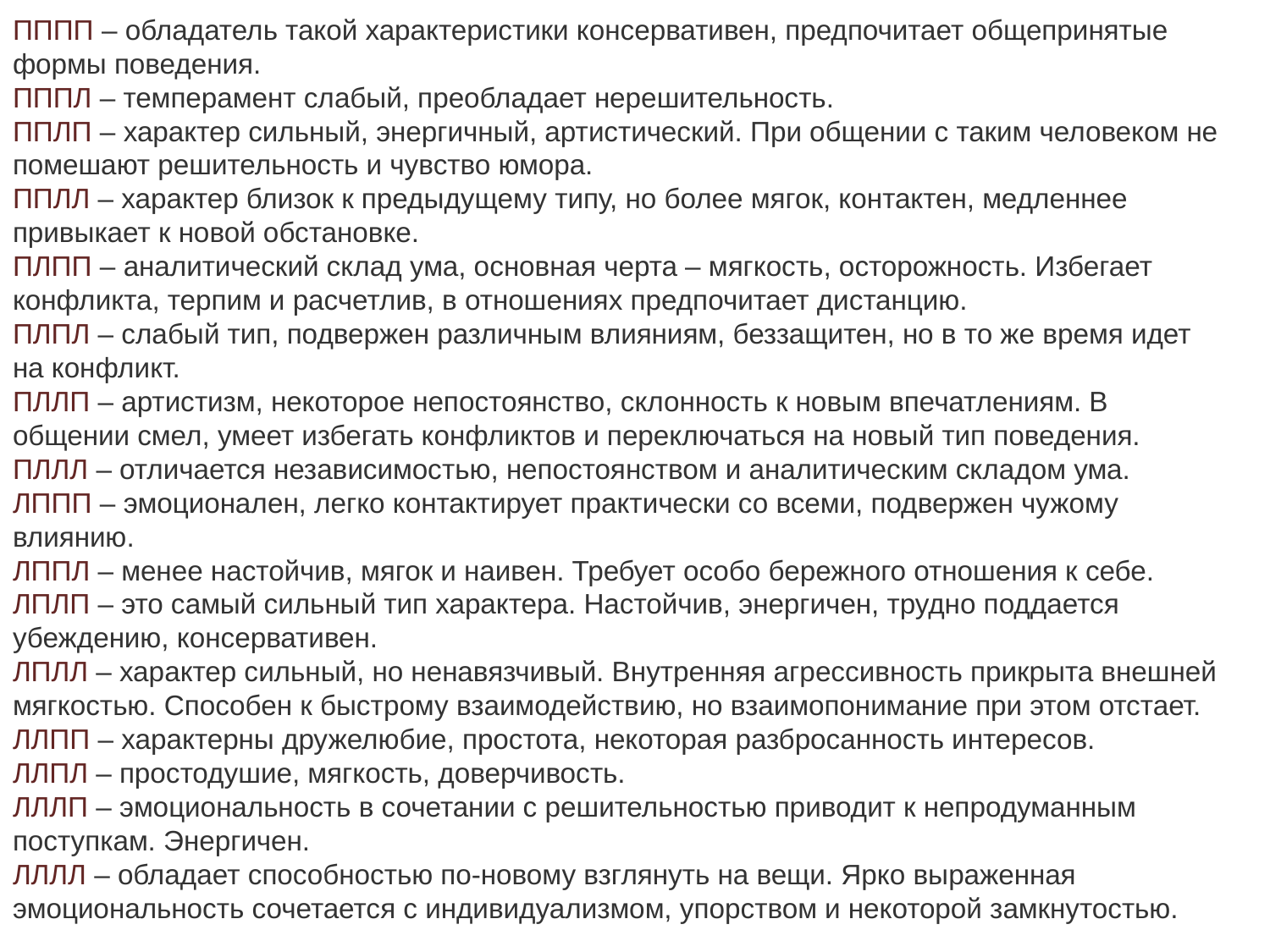

ПППП – обладатель такой характеристики консервативен, предпочитает общепринятые формы поведения.
ПППЛ – темперамент слабый, преобладает нерешительность.
ППЛП – характер сильный, энергичный, артистический. При общении с таким человеком не помешают решительность и чувство юмора.
ППЛЛ – характер близок к предыдущему типу, но более мягок, контактен, медленнее привыкает к новой обстановке. 
ПЛПП – аналитический склад ума, основная черта – мягкость, осторожность. Избегает конфликта, терпим и расчетлив, в отношениях предпочитает дистанцию.
ПЛПЛ – слабый тип, подвержен различным влияниям, беззащитен, но в то же время идет на конфликт.
ПЛЛП – артистизм, некоторое непостоянство, склонность к новым впечатлениям. В общении смел, умеет избегать конфликтов и переключаться на новый тип поведения.
ПЛЛЛ – отличается независимостью, непостоянством и аналитическим складом ума.
ЛППП – эмоционален, легко контактирует практически со всеми, подвержен чужому влиянию.
ЛППЛ – менее настойчив, мягок и наивен. Требует особо бережного отношения к себе.
ЛПЛП – это самый сильный тип характера. Настойчив, энергичен, трудно поддается убеждению, консервативен.
ЛПЛЛ – характер сильный, но ненавязчивый. Внутренняя агрессивность прикрыта внешней мягкостью. Способен к быстрому взаимодействию, но взаимопонимание при этом отстает. 
ЛЛПП – характерны дружелюбие, простота, некоторая разбросанность интересов.
ЛЛПЛ – простодушие, мягкость, доверчивость.
ЛЛЛП – эмоциональность в сочетании с решительностью приводит к непродуманным поступкам. Энергичен.
ЛЛЛЛ – обладает способностью по-новому взглянуть на вещи. Ярко выраженная эмоциональность сочетается с индивидуализмом, упорством и некоторой замкнутостью.